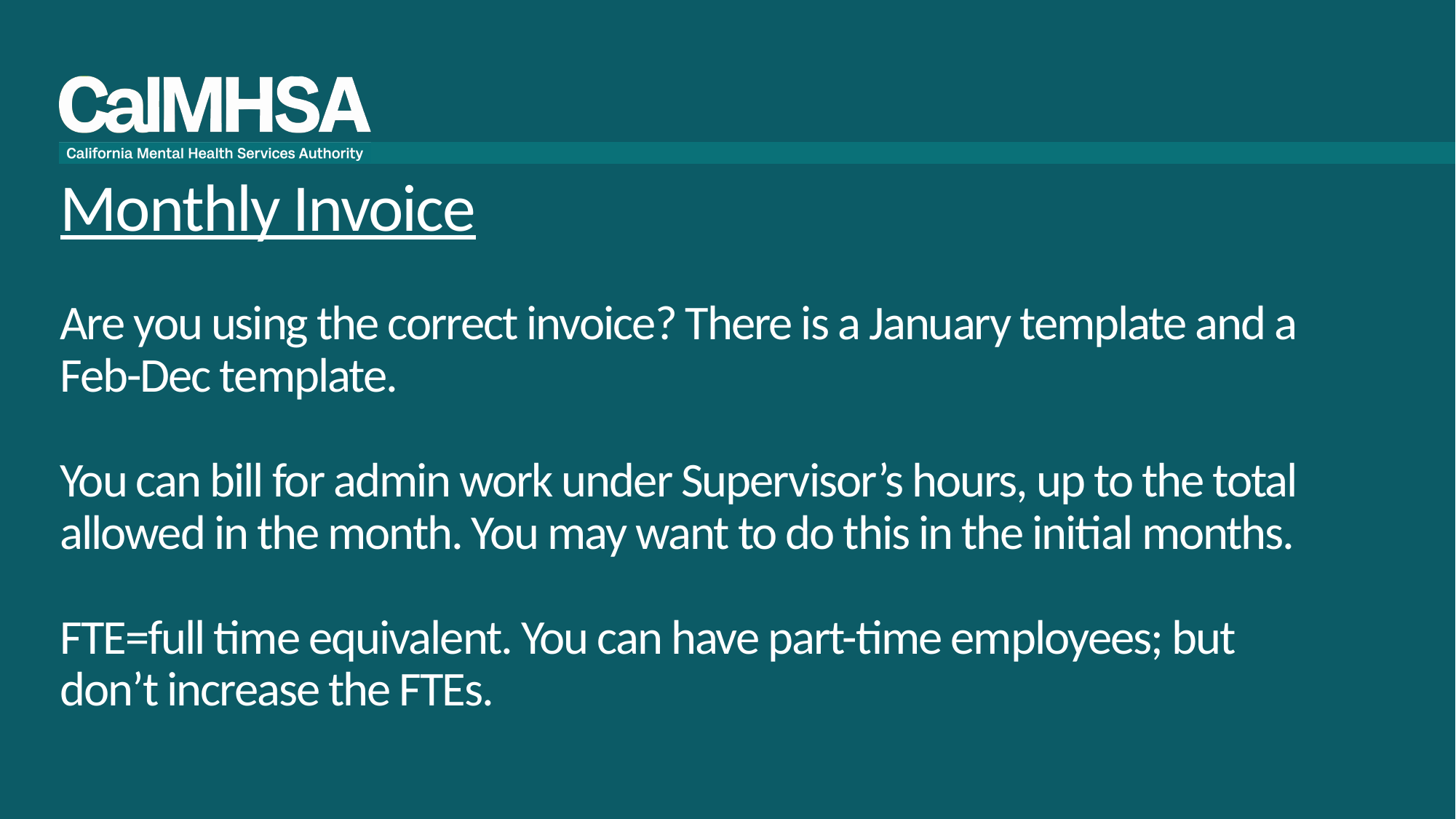

# Monthly Invoice Are you using the correct invoice? There is a January template and a Feb-Dec template. You can bill for admin work under Supervisor’s hours, up to the total allowed in the month. You may want to do this in the initial months. FTE=full time equivalent. You can have part-time employees; but don’t increase the FTEs.